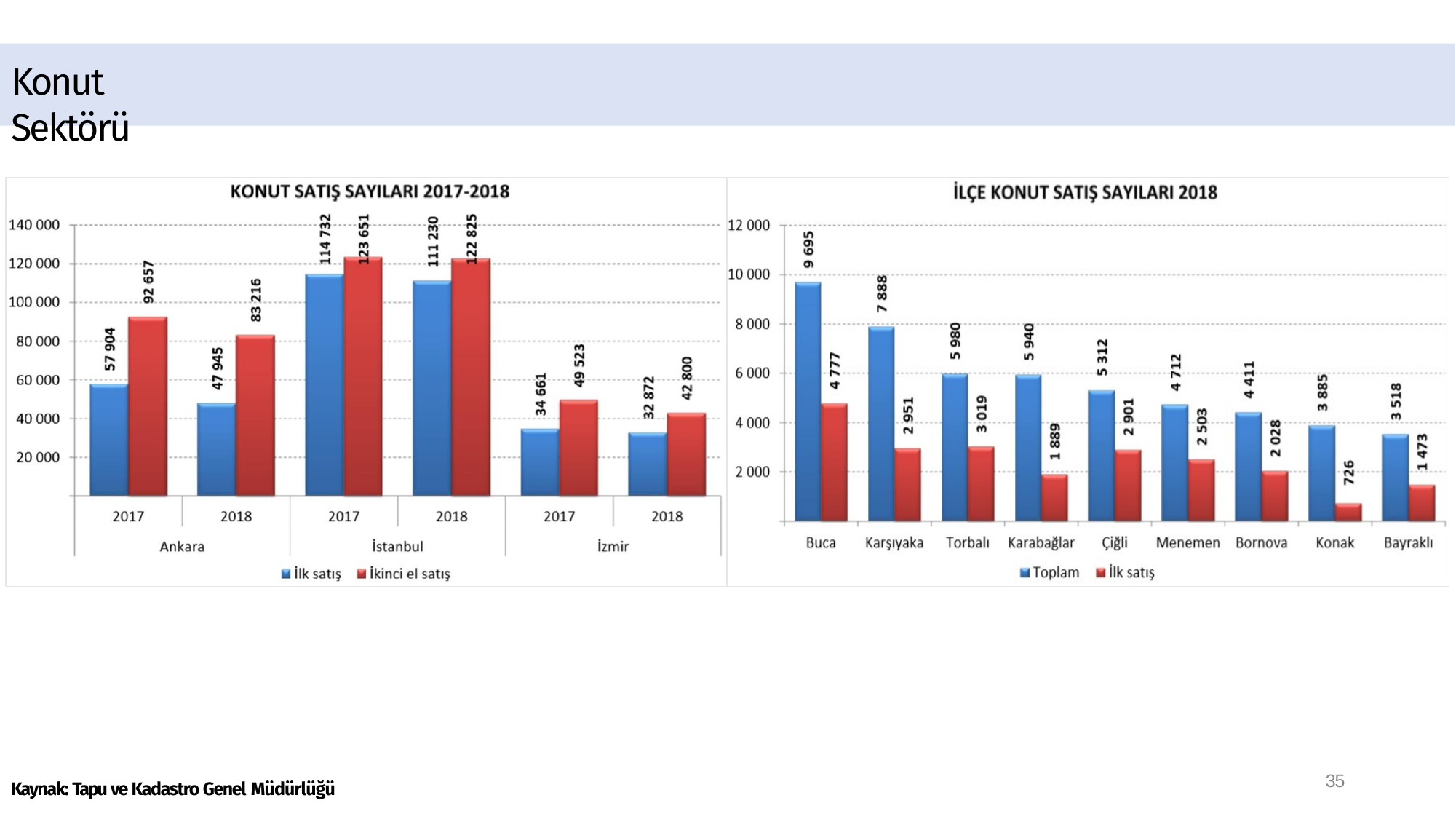

# Konut Sektörü

35
Kaynak: Tapu ve Kadastro Genel Müdürlüğü